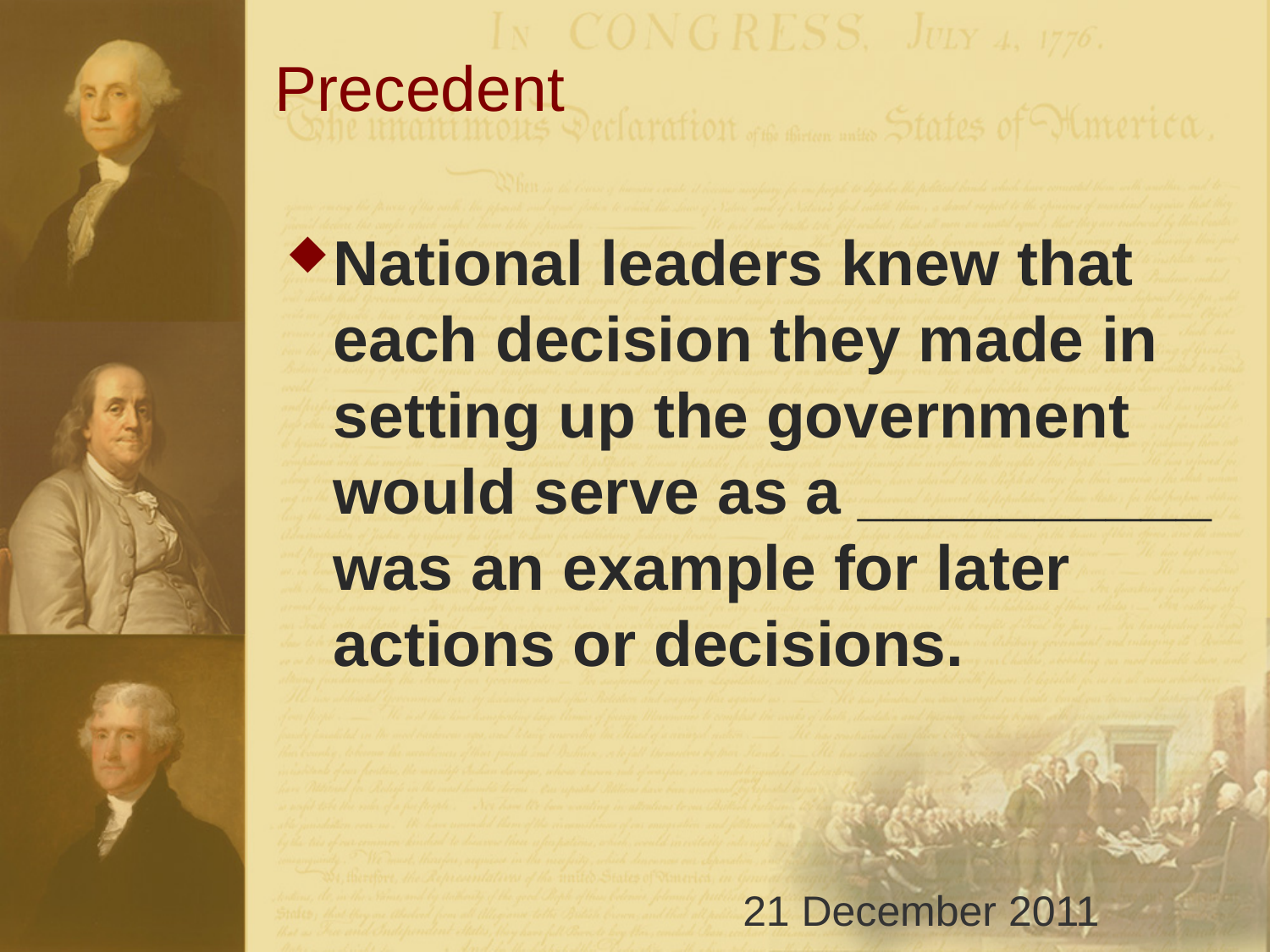

# Precedent
National leaders knew that each decision they made in setting up the government would serve as a __________ was an example for later actions or decisions.